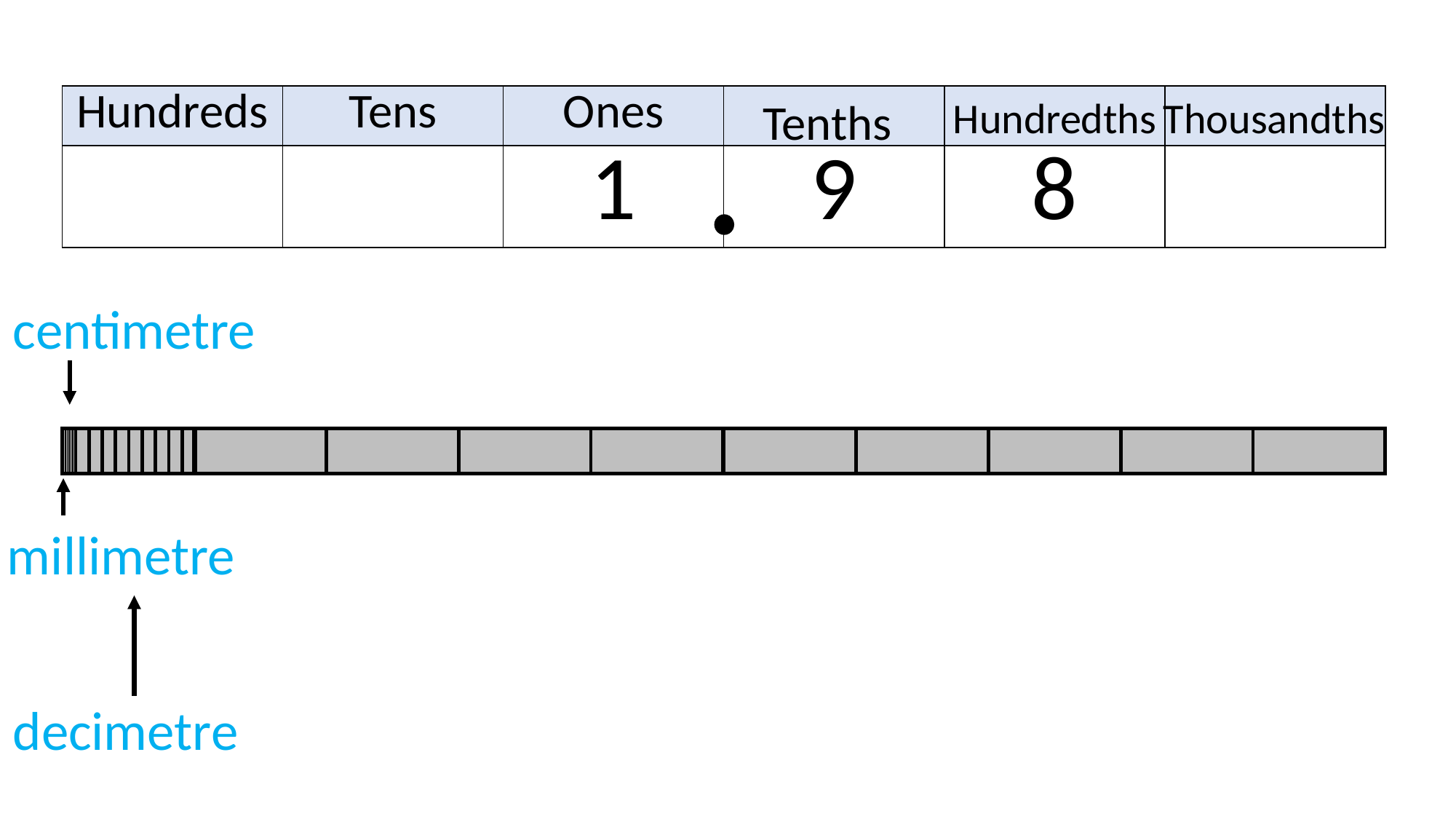

Thousandths
Tenths
Hundredths
| Hundreds | Tens | Ones |  |  |  |
| --- | --- | --- | --- | --- | --- |
|  |  | 1 | 9 | 8 |  |

centimetre

millimetre
decimetre